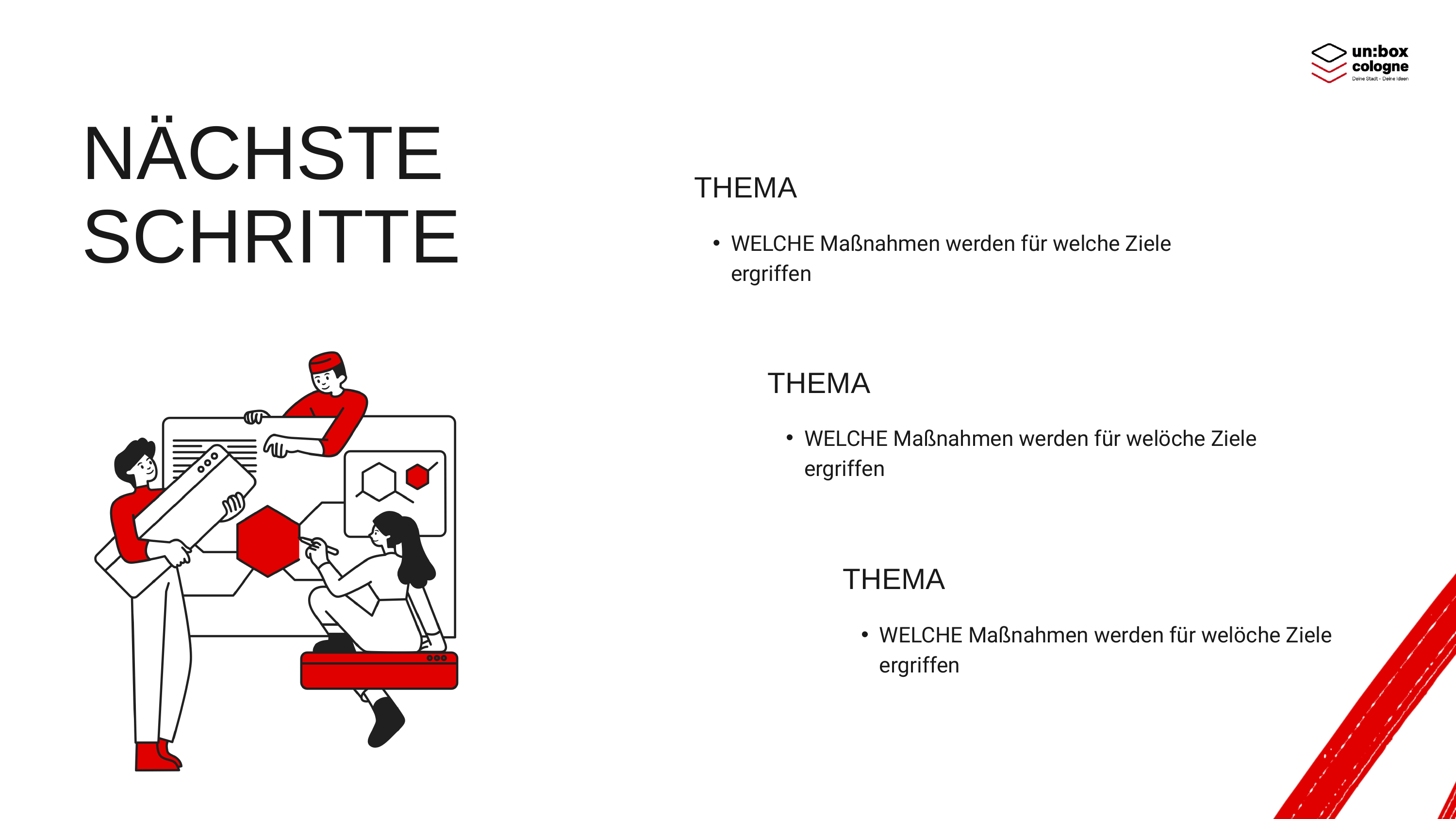

NÄCHSTE SCHRITTE
THEMA
WELCHE Maßnahmen werden für welche Ziele ergriffen

THEMA
WELCHE Maßnahmen werden für welöche Ziele ergriffen

THEMA
WELCHE Maßnahmen werden für welöche Ziele ergriffen